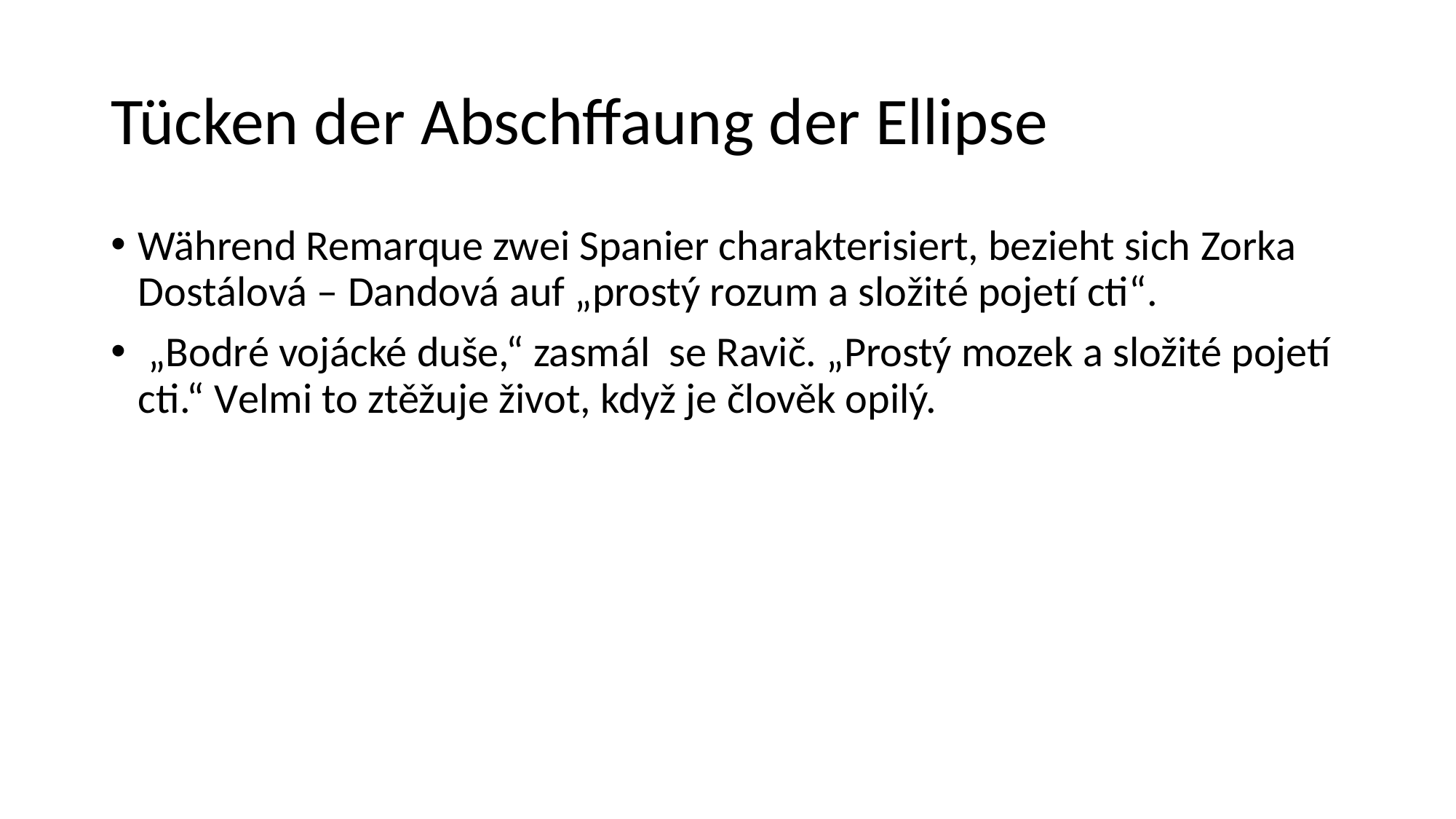

# Tücken der Abschffaung der Ellipse
Während Remarque zwei Spanier charakterisiert, bezieht sich Zorka Dostálová – Dandová auf „prostý rozum a složité pojetí cti“.
 „Bodré vojácké duše,“ zasmál  se Ravič. „Prostý mozek a složité pojetí cti.“ Velmi to ztěžuje život, když je člověk opilý.